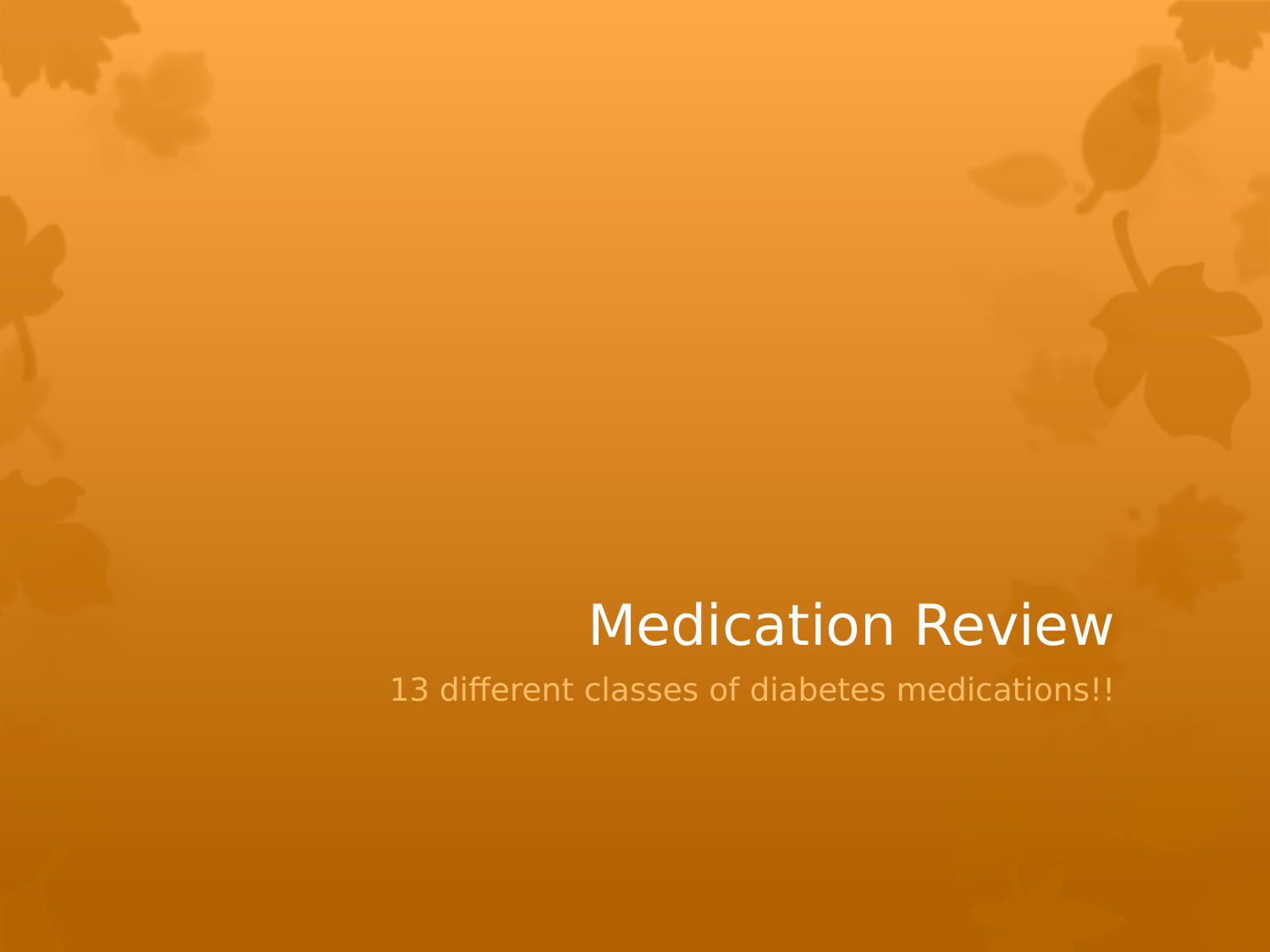

# Medication Review
13 different classes of diabetes medications!!